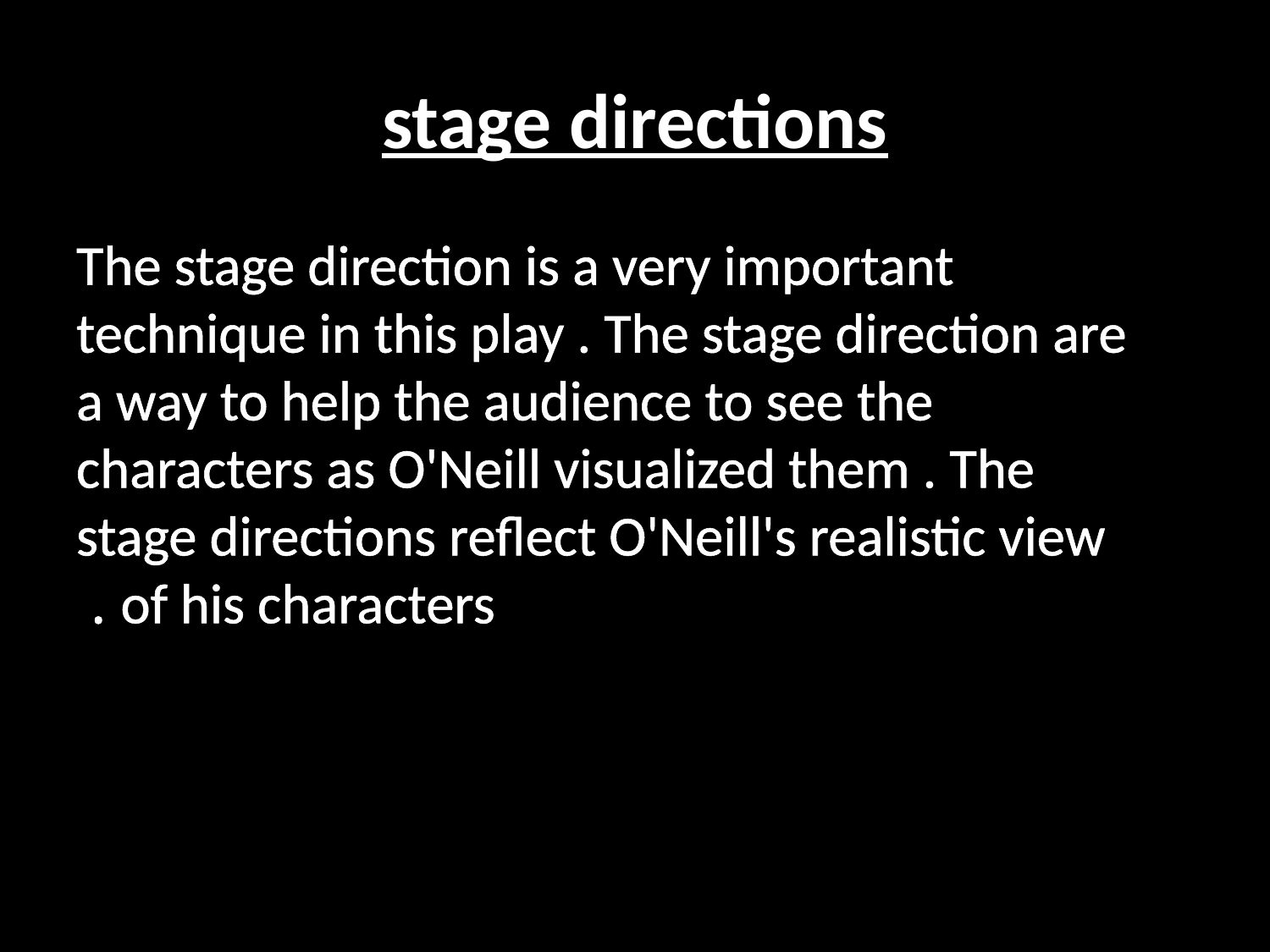

# stage directions
The stage direction is a very important technique in this play . The stage direction are a way to help the audience to see the characters as O'Neill visualized them . The stage directions reflect O'Neill's realistic view of his characters .